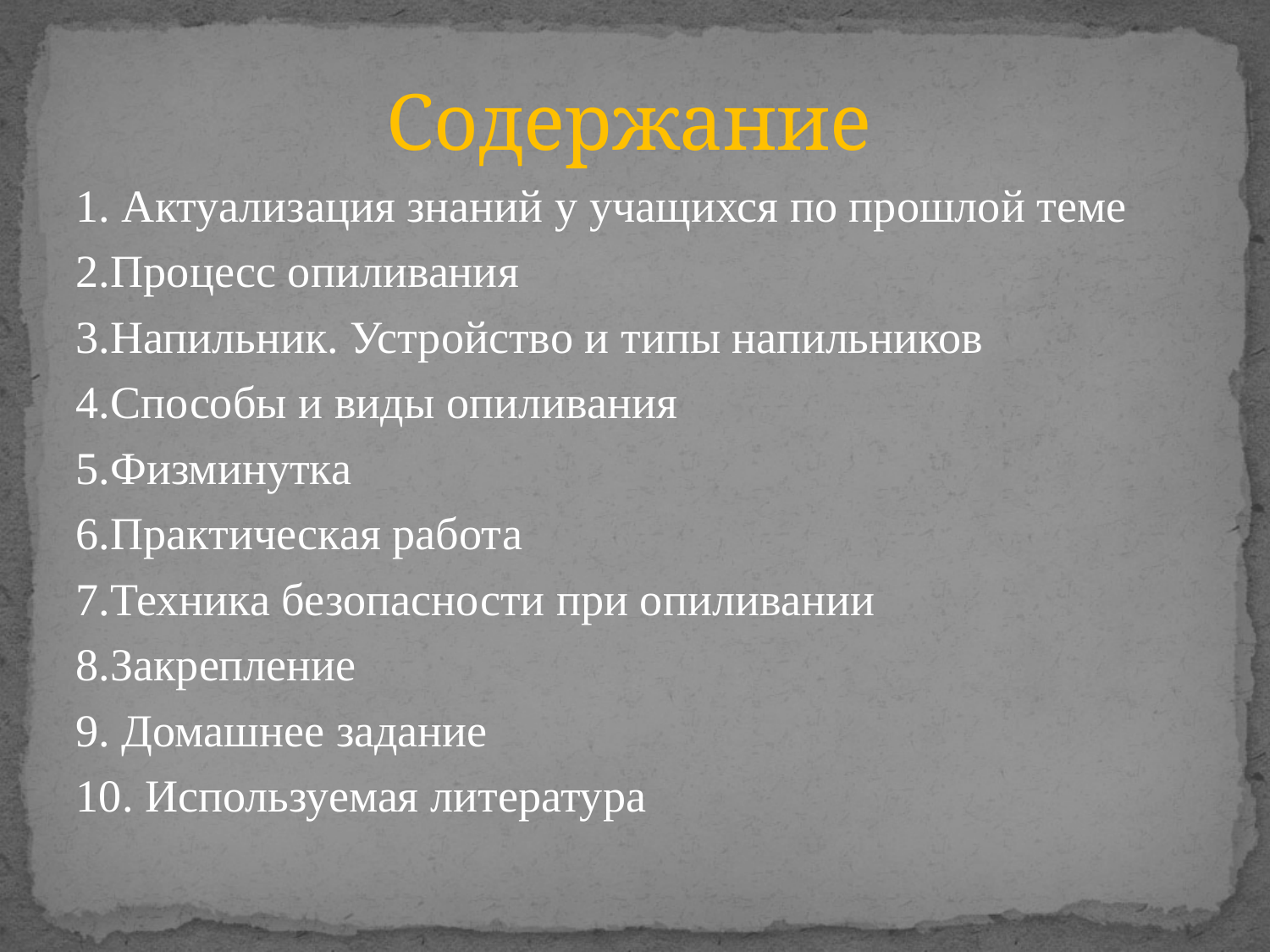

Содержание
1. Актуализация знаний у учащихся по прошлой теме
2.Процесс опиливания
3.Напильник. Устройство и типы напильников
4.Способы и виды опиливания
5.Физминутка
6.Практическая работа
7.Техника безопасности при опиливании
8.Закрепление
9. Домашнее задание
10. Используемая литература